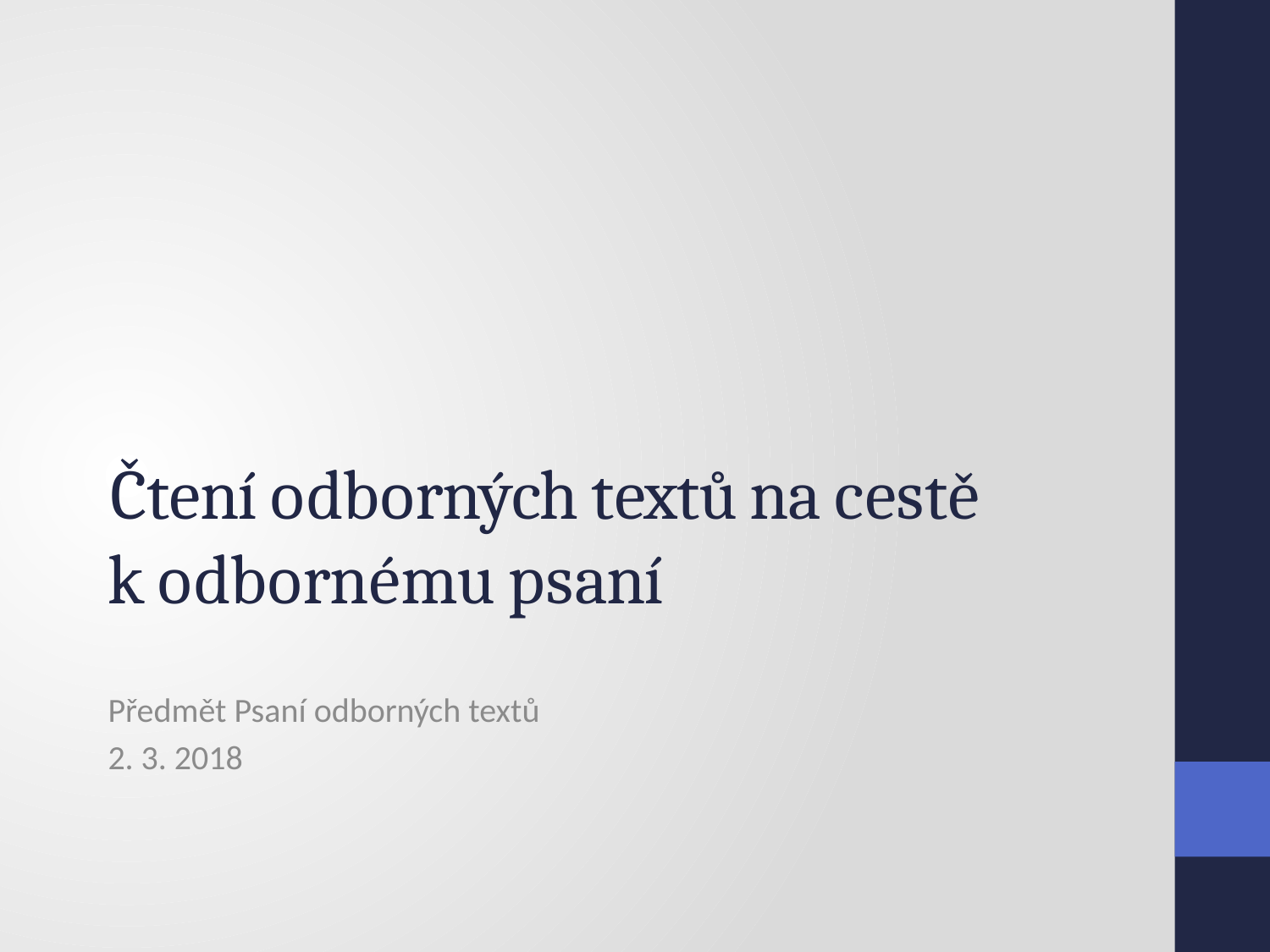

# Čtení odborných textů na cestě         k odbornému psaní

Předmět Psaní odborných textů
2. 3. 2018